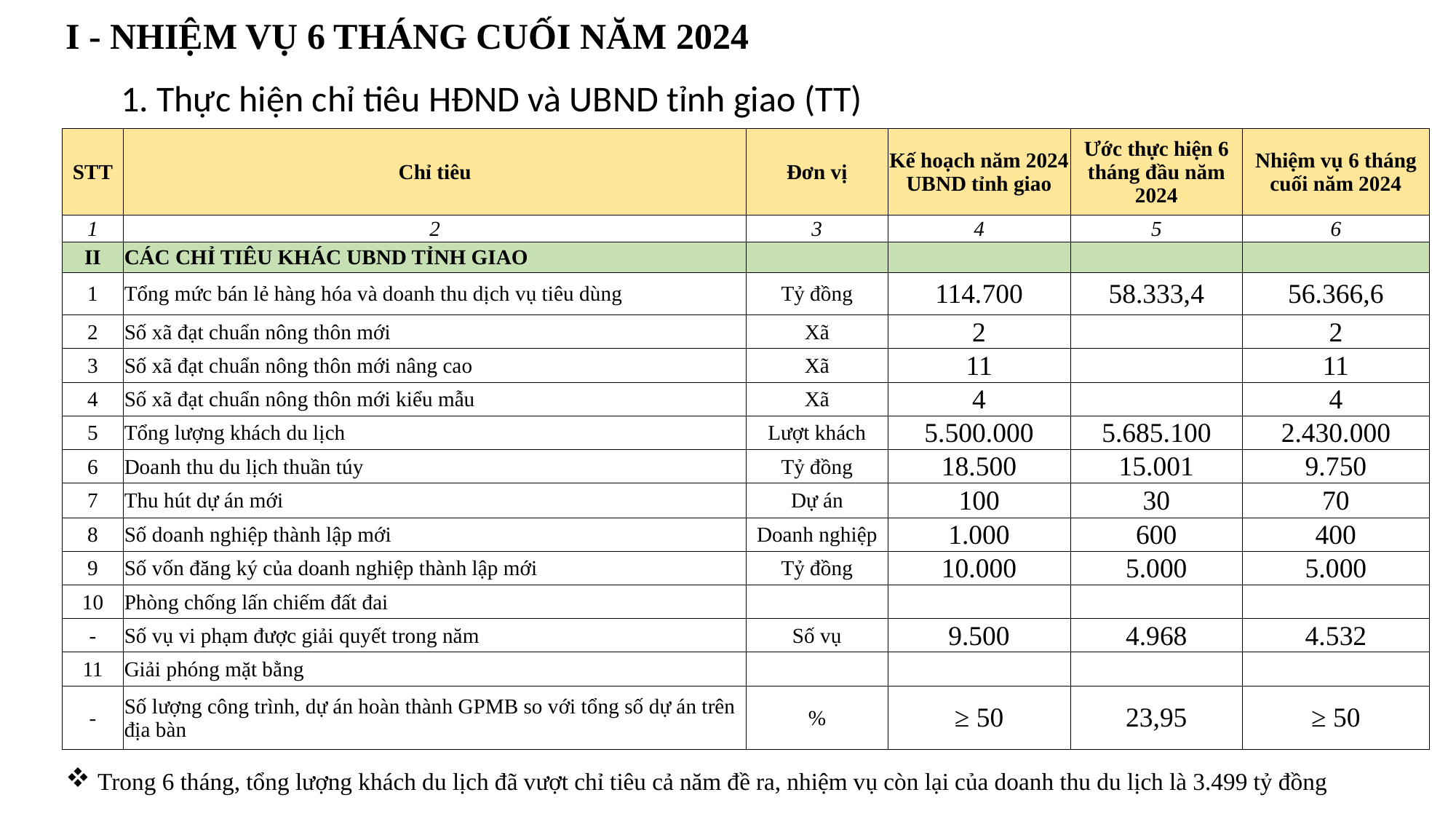

I - NHIỆM VỤ 6 THÁNG CUỐI NĂM 2024
1. Thực hiện chỉ tiêu HĐND và UBND tỉnh giao (TT)
| STT | Chỉ tiêu | Đơn vị | Kế hoạch năm 2024 UBND tỉnh giao | Ước thực hiện 6 tháng đầu năm 2024 | Nhiệm vụ 6 tháng cuối năm 2024 |
| --- | --- | --- | --- | --- | --- |
| 1 | 2 | 3 | 4 | 5 | 6 |
| II | CÁC CHỈ TIÊU KHÁC UBND TỈNH GIAO |  |  |  |  |
| 1 | Tổng mức bán lẻ hàng hóa và doanh thu dịch vụ tiêu dùng | Tỷ đồng | 114.700 | 58.333,4 | 56.366,6 |
| 2 | Số xã đạt chuẩn nông thôn mới | Xã | 2 |  | 2 |
| 3 | Số xã đạt chuẩn nông thôn mới nâng cao | Xã | 11 |  | 11 |
| 4 | Số xã đạt chuẩn nông thôn mới kiểu mẫu | Xã | 4 |  | 4 |
| 5 | Tổng lượng khách du lịch | Lượt khách | 5.500.000 | 5.685.100 | 2.430.000 |
| 6 | Doanh thu du lịch thuần túy | Tỷ đồng | 18.500 | 15.001 | 9.750 |
| 7 | Thu hút dự án mới | Dự án | 100 | 30 | 70 |
| 8 | Số doanh nghiệp thành lập mới | Doanh nghiệp | 1.000 | 600 | 400 |
| 9 | Số vốn đăng ký của doanh nghiệp thành lập mới | Tỷ đồng | 10.000 | 5.000 | 5.000 |
| 10 | Phòng chống lấn chiếm đất đai |  |  |  |  |
| - | Số vụ vi phạm được giải quyết trong năm | Số vụ | 9.500 | 4.968 | 4.532 |
| 11 | Giải phóng mặt bằng |  |  |  |  |
| - | Số lượng công trình, dự án hoàn thành GPMB so với tổng số dự án trên địa bàn | % | ≥ 50 | 23,95 | ≥ 50 |
| Trong 6 tháng, tổng lượng khách du lịch đã vượt chỉ tiêu cả năm đề ra, nhiệm vụ còn lại của doanh thu du lịch là 3.499 tỷ đồng |
| --- |